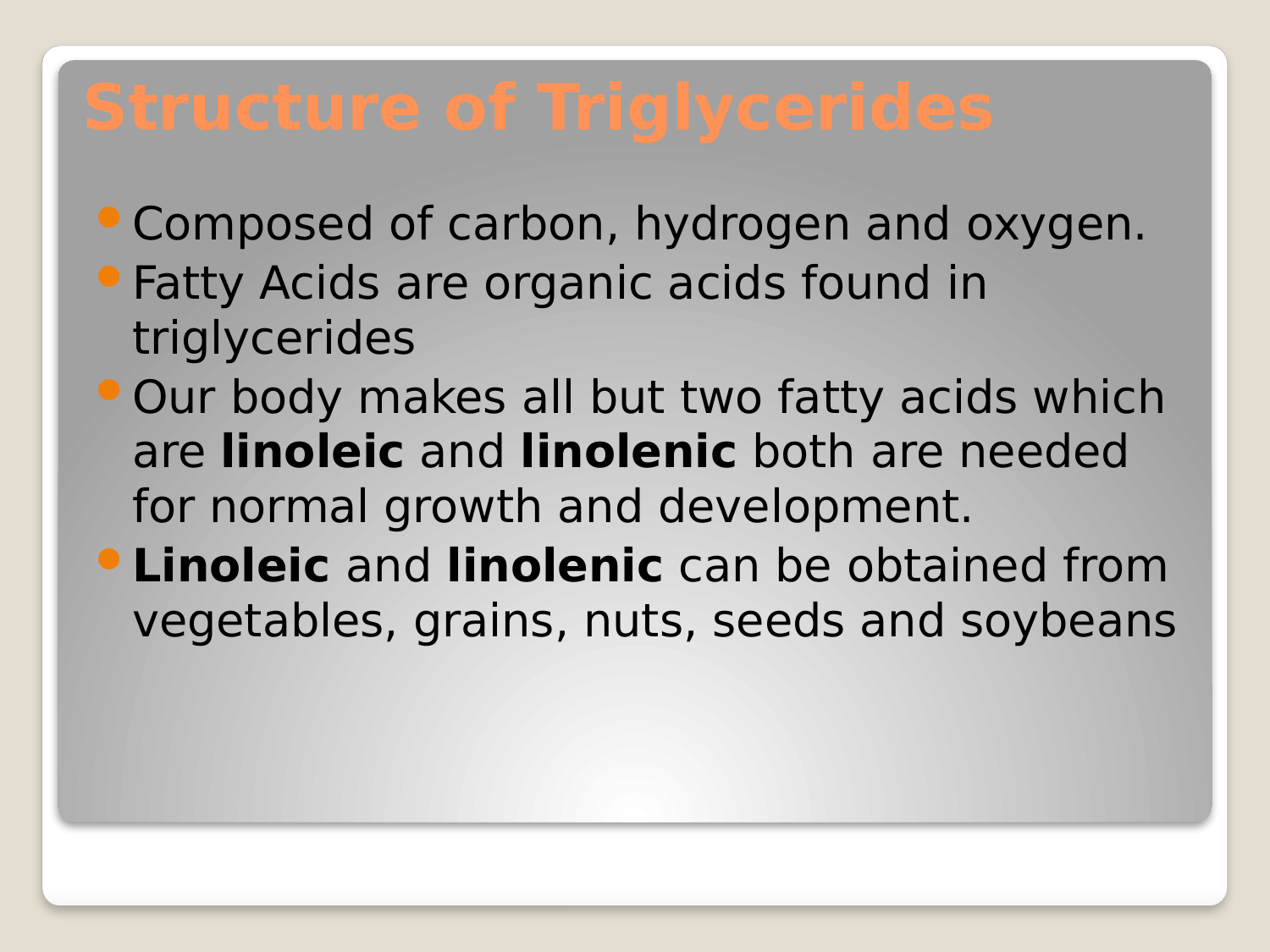

# Structure of Triglycerides
Composed of carbon, hydrogen and oxygen.
Fatty Acids are organic acids found in triglycerides
Our body makes all but two fatty acids which are linoleic and linolenic both are needed for normal growth and development.
Linoleic and linolenic can be obtained from vegetables, grains, nuts, seeds and soybeans